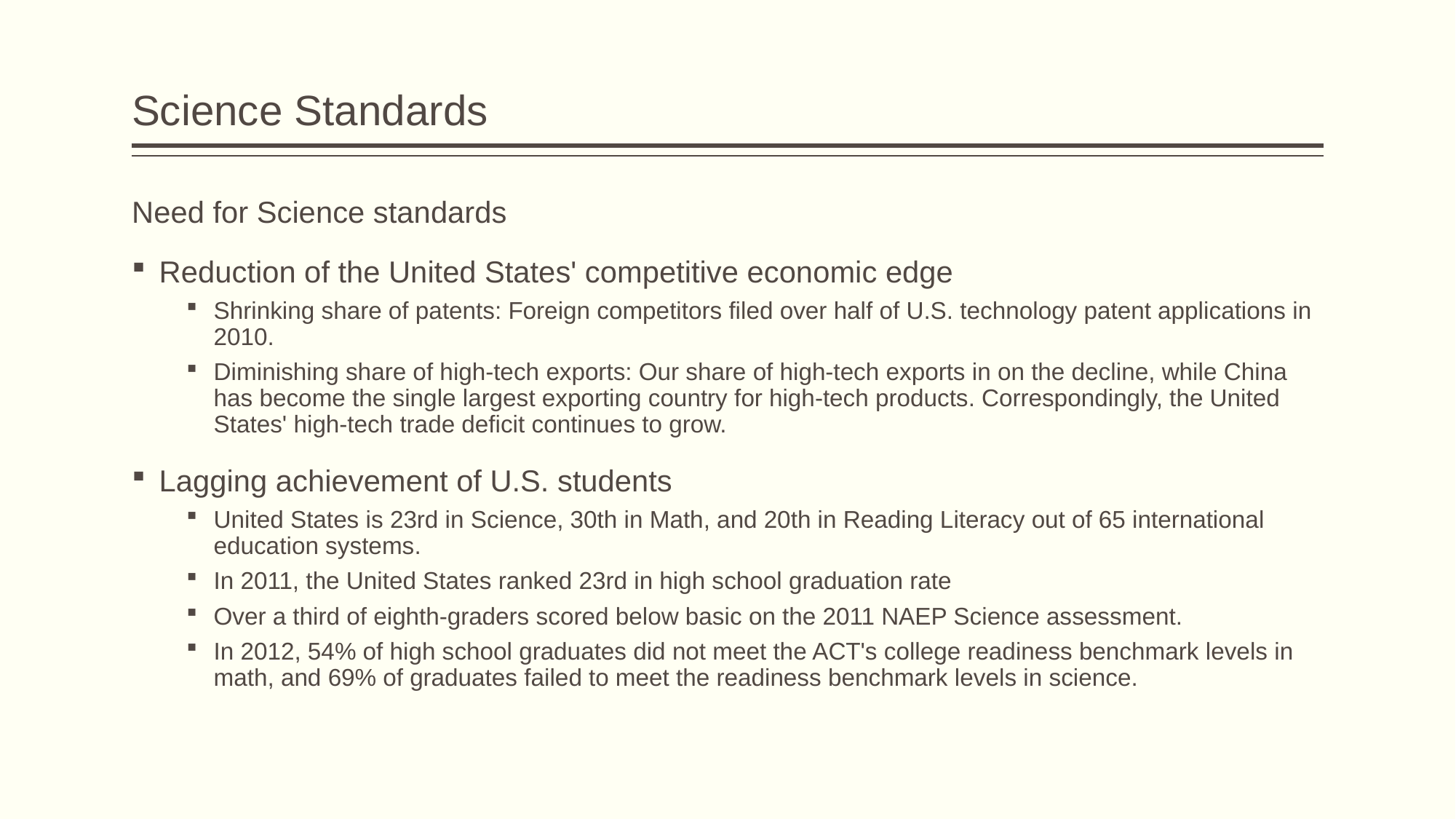

# Science Standards
Need for Science standards
Reduction of the United States' competitive economic edge
Shrinking share of patents: Foreign competitors filed over half of U.S. technology patent applications in 2010.
Diminishing share of high-tech exports: Our share of high-tech exports in on the decline, while China has become the single largest exporting country for high-tech products. Correspondingly, the United States' high-tech trade deficit continues to grow.
Lagging achievement of U.S. students
United States is 23rd in Science, 30th in Math, and 20th in Reading Literacy out of 65 international education systems.
In 2011, the United States ranked 23rd in high school graduation rate
Over a third of eighth-graders scored below basic on the 2011 NAEP Science assessment.
In 2012, 54% of high school graduates did not meet the ACT's college readiness benchmark levels in math, and 69% of graduates failed to meet the readiness benchmark levels in science.